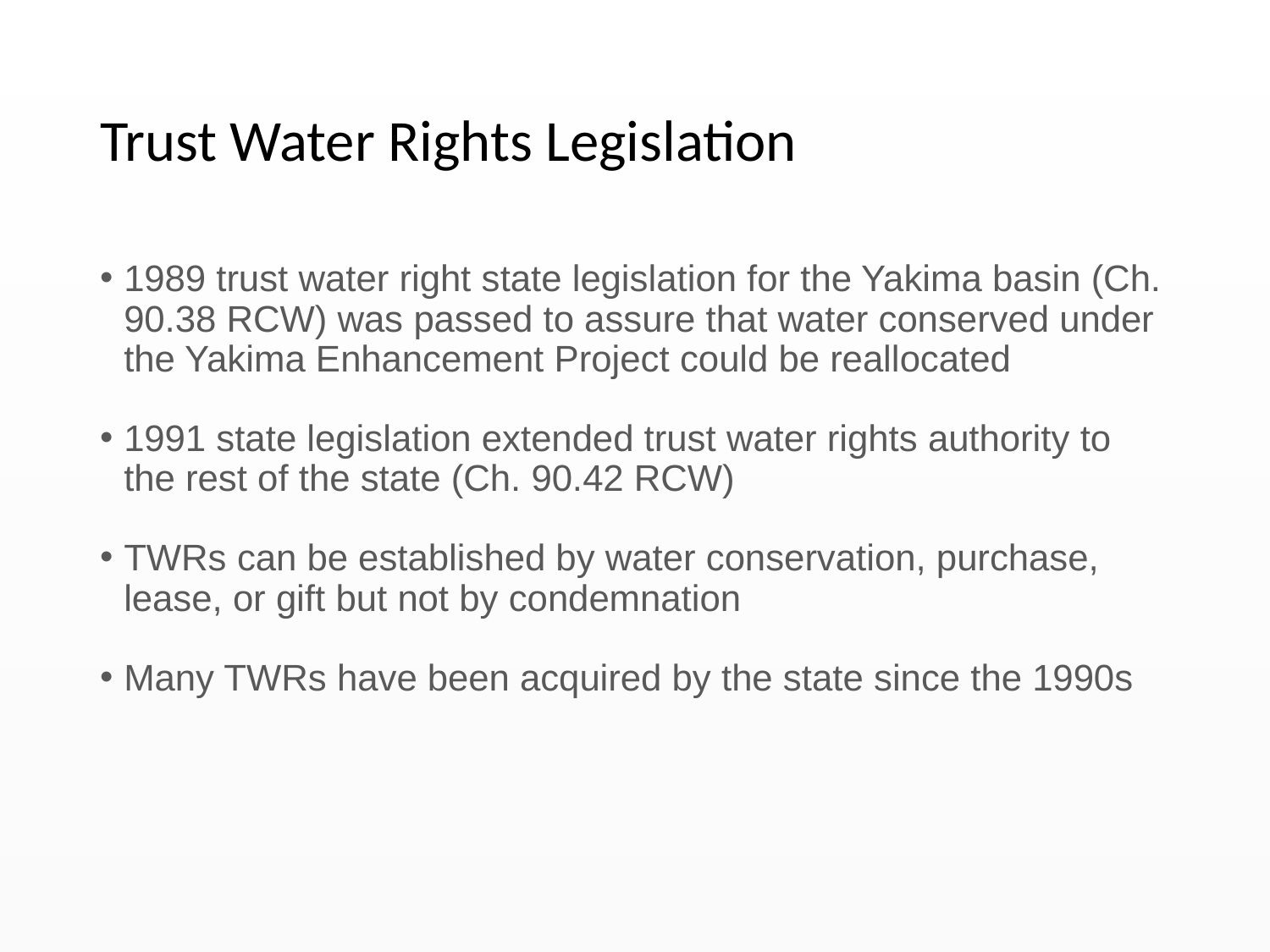

# Trust Water Rights Legislation
1989 trust water right state legislation for the Yakima basin (Ch. 90.38 RCW) was passed to assure that water conserved under the Yakima Enhancement Project could be reallocated
1991 state legislation extended trust water rights authority to the rest of the state (Ch. 90.42 RCW)
TWRs can be established by water conservation, purchase, lease, or gift but not by condemnation
Many TWRs have been acquired by the state since the 1990s